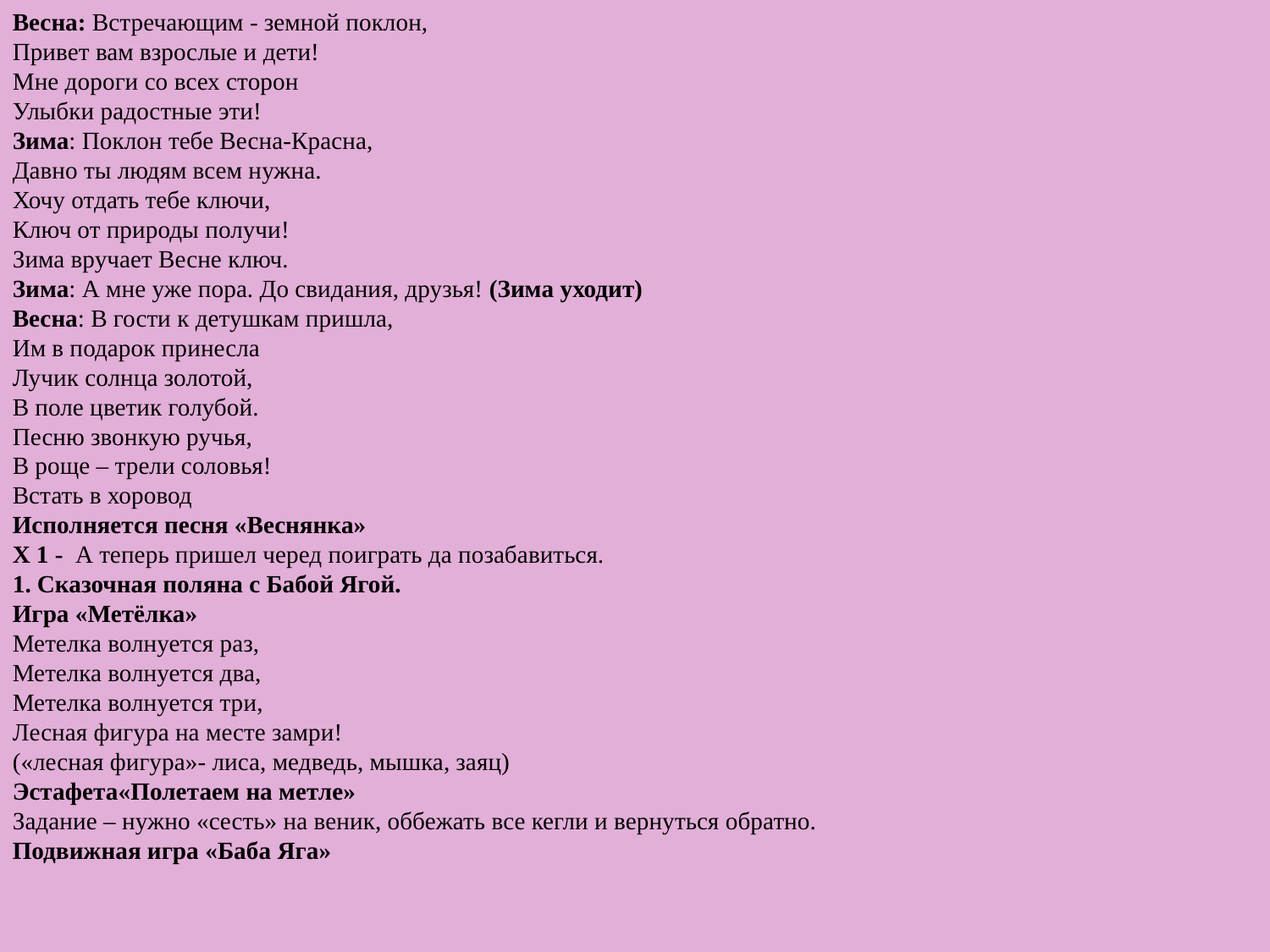

Весна: Встречающим - земной поклон,
Привет вам взрослые и дети!
Мне дороги со всех сторон
Улыбки радостные эти!
Зима: Поклон тебе Весна-Красна,
Давно ты людям всем нужна.
Хочу отдать тебе ключи,
Ключ от природы получи!
Зима вручает Весне ключ.
Зима: А мне уже пора. До свидания, друзья! (Зима уходит)
Весна: В гости к детушкам пришла,
Им в подарок принесла
Лучик солнца золотой,
В поле цветик голубой.
Песню звонкую ручья,
В роще – трели соловья!
Встать в хоровод 
Исполняется песня «Веснянка» 
Х 1 -  А теперь пришел черед поиграть да позабавиться.
1. Сказочная поляна с Бабой Ягой.
Игра «Метёлка»
Метелка волнуется раз,
Метелка волнуется два,
Метелка волнуется три,
Лесная фигура на месте замри!
(«лесная фигура»- лиса, медведь, мышка, заяц)
Эстафета«Полетаем на метле»
Задание – нужно «сесть» на веник, оббежать все кегли и вернуться обратно.
Подвижная игра «Баба Яга»